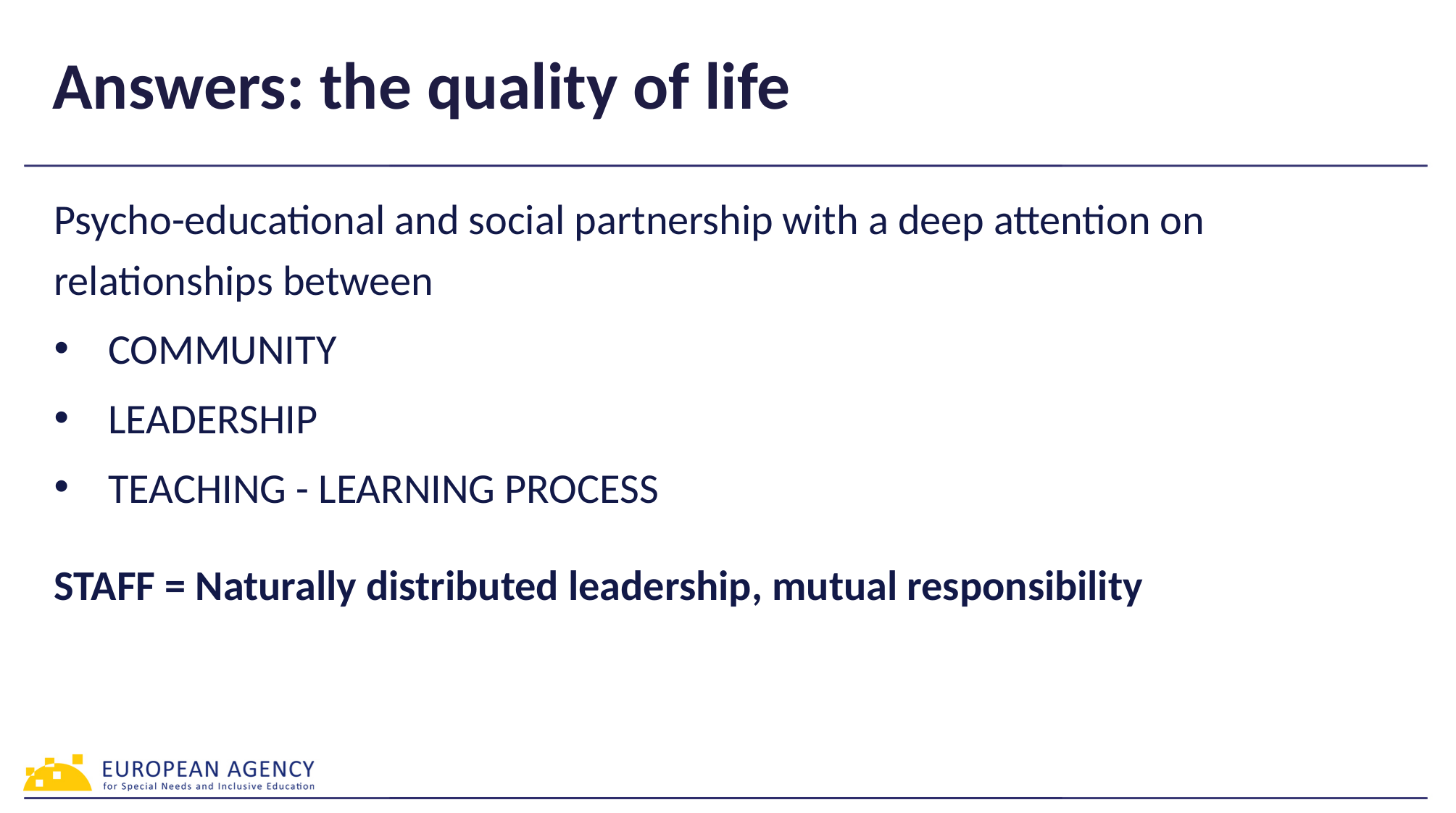

# Answers: the quality of life
Psycho-educational and social partnership with a deep attention on relationships between
COMMUNITY
LEADERSHIP
TEACHING - LEARNING PROCESS
STAFF = Naturally distributed leadership, mutual responsibility